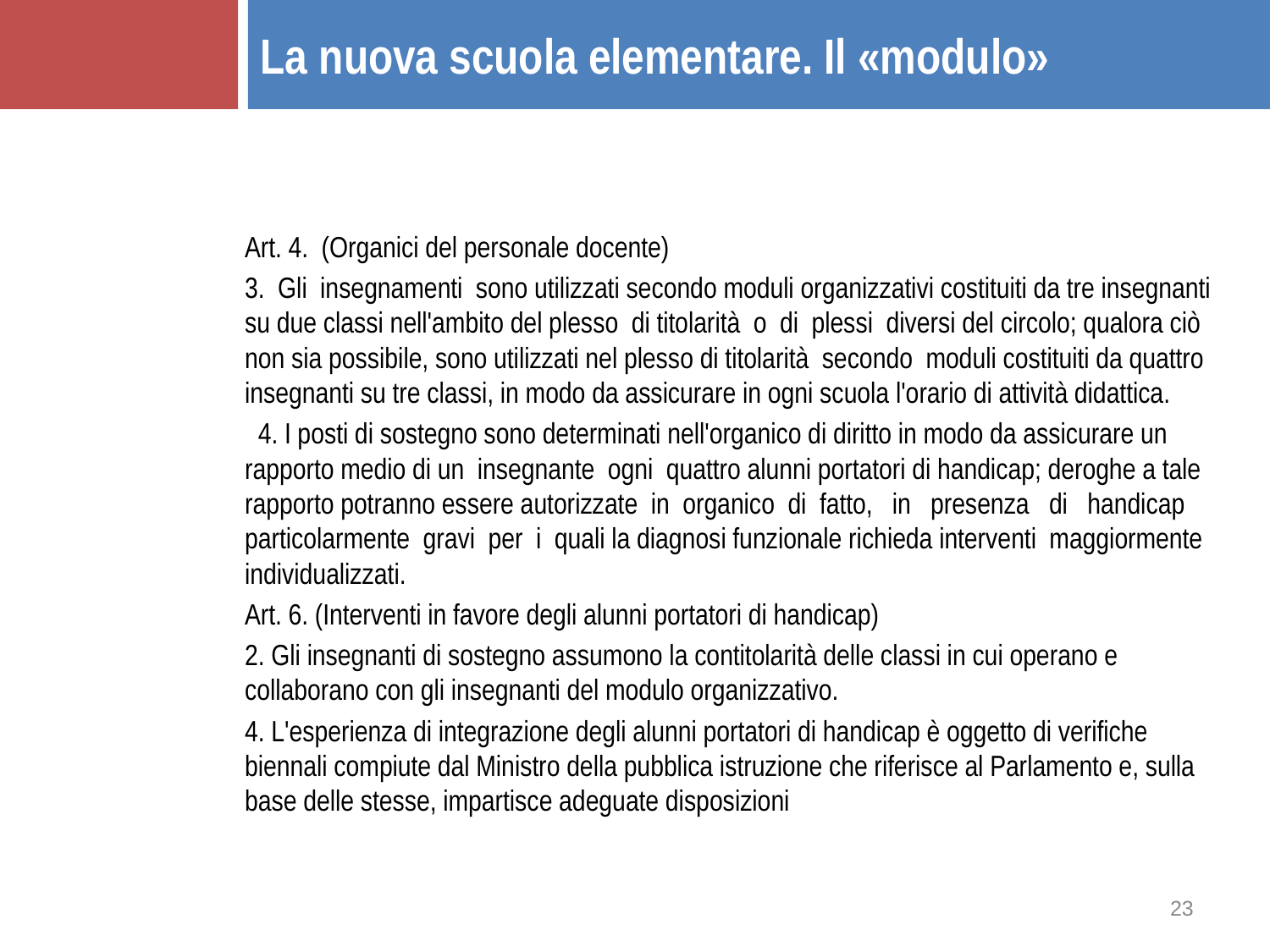

La nuova scuola elementare. Il «modulo»
Art. 4.  (Organici del personale docente)
3.  Gli  insegnamenti  sono utilizzati secondo moduli organizzativi costituiti da tre insegnanti su due classi nell'ambito del plesso  di titolarità  o  di  plessi  diversi del circolo; qualora ciò non sia possibile, sono utilizzati nel plesso di titolarità  secondo  moduli costituiti da quattro insegnanti su tre classi, in modo da assicurare in ogni scuola l'orario di attività didattica.
  4. I posti di sostegno sono determinati nell'organico di diritto in modo da assicurare un rapporto medio di un  insegnante  ogni  quattro alunni portatori di handicap; deroghe a tale rapporto potranno essere autorizzate  in  organico  di  fatto,   in   presenza   di   handicap particolarmente  gravi  per  i  quali la diagnosi funzionale richieda interventi  maggiormente  individualizzati.
Art. 6. (Interventi in favore degli alunni portatori di handicap)
2. Gli insegnanti di sostegno assumono la contitolarità delle classi in cui operano e collaborano con gli insegnanti del modulo organizzativo.
4. L'esperienza di integrazione degli alunni portatori di handicap è oggetto di verifiche biennali compiute dal Ministro della pubblica istruzione che riferisce al Parlamento e, sulla base delle stesse, impartisce adeguate disposizioni
23